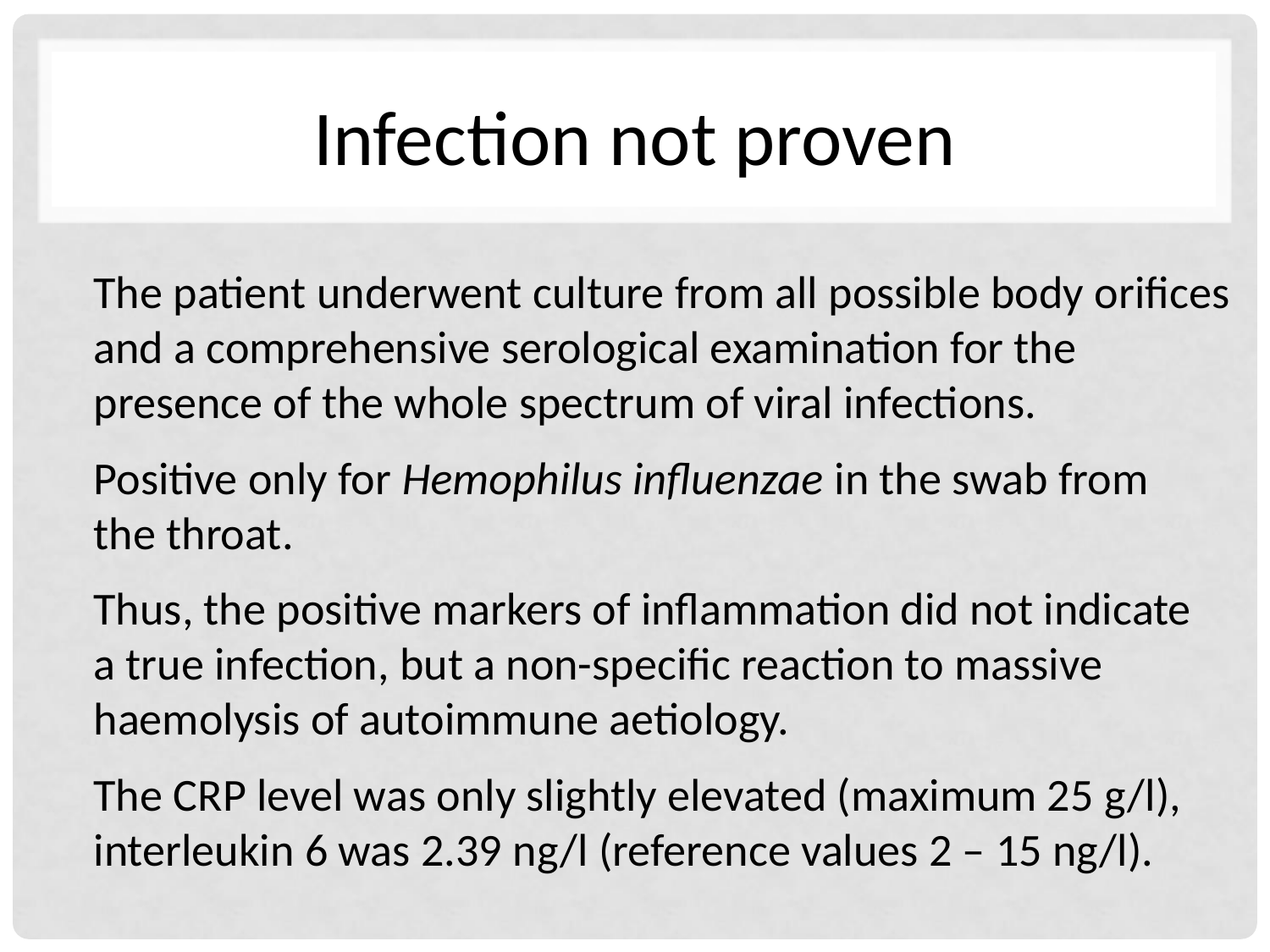

# Infection not proven
The patient underwent culture from all possible body orifices and a comprehensive serological examination for the presence of the whole spectrum of viral infections.
Positive only for Hemophilus influenzae in the swab from
the throat.
Thus, the positive markers of inflammation did not indicate
a true infection, but a non-specific reaction to massive haemolysis of autoimmune aetiology.
The CRP level was only slightly elevated (maximum 25 g/l), interleukin 6 was 2.39 ng/l (reference values 2 – 15 ng/l).